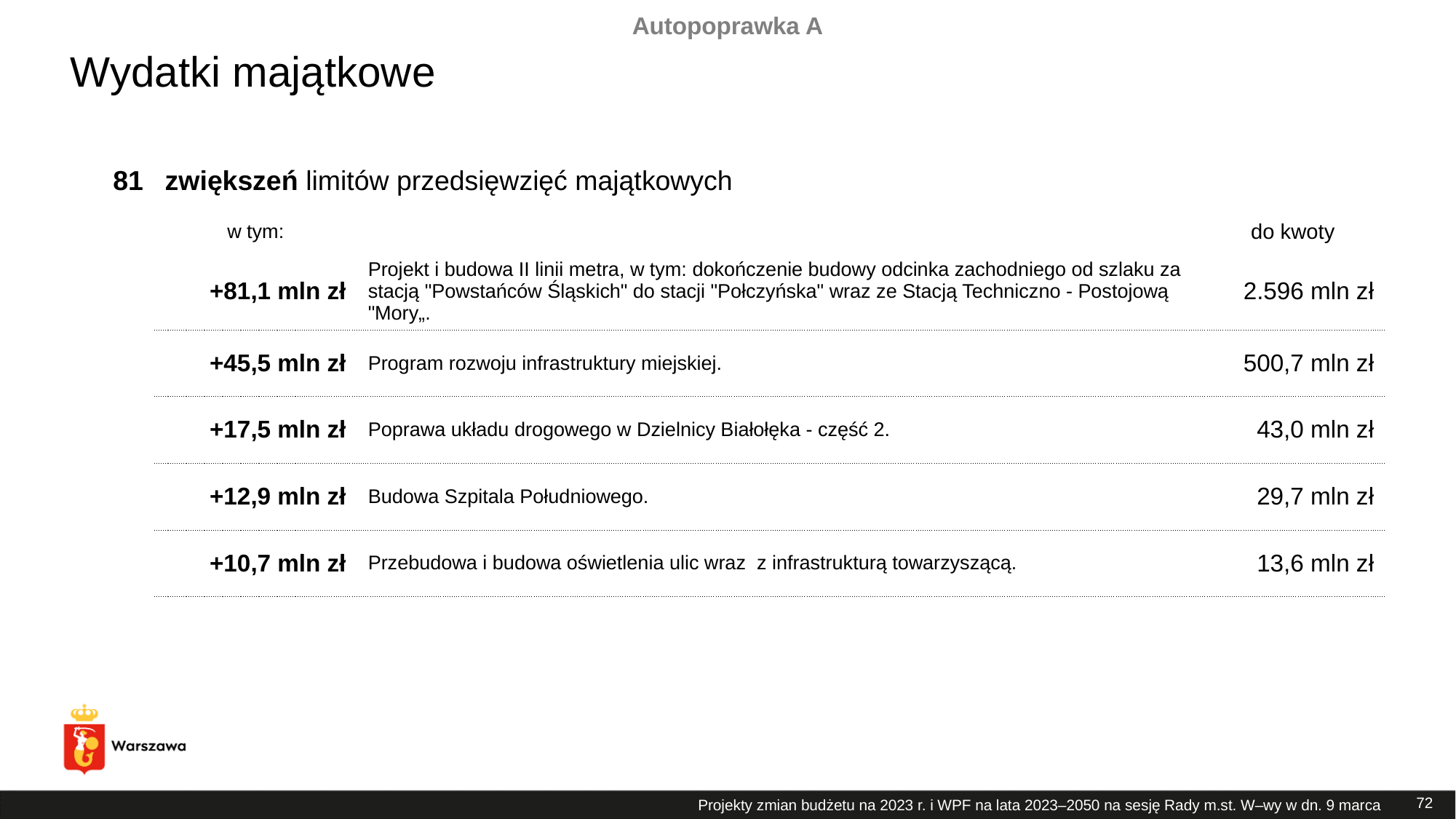

Autopoprawka A
Wydatki majątkowe
| 81 | zwiększeń limitów przedsięwzięć majątkowych |  |  |
| --- | --- | --- | --- |
|  | w tym: |  | do kwoty |
|  | +81,1 mln zł | Projekt i budowa II linii metra, w tym: dokończenie budowy odcinka zachodniego od szlaku za stacją "Powstańców Śląskich" do stacji "Połczyńska" wraz ze Stacją Techniczno - Postojową "Mory„. | 2.596 mln zł |
|  | +45,5 mln zł | Program rozwoju infrastruktury miejskiej. | 500,7 mln zł |
|  | +17,5 mln zł | Poprawa układu drogowego w Dzielnicy Białołęka - część 2. | 43,0 mln zł |
|  | +12,9 mln zł | Budowa Szpitala Południowego. | 29,7 mln zł |
|  | +10,7 mln zł | Przebudowa i budowa oświetlenia ulic wraz z infrastrukturą towarzyszącą. | 13,6 mln zł |
72
Projekty zmian budżetu na 2023 r. i WPF na lata 2023–2050 na sesję Rady m.st. W–wy w dn. 9 marca